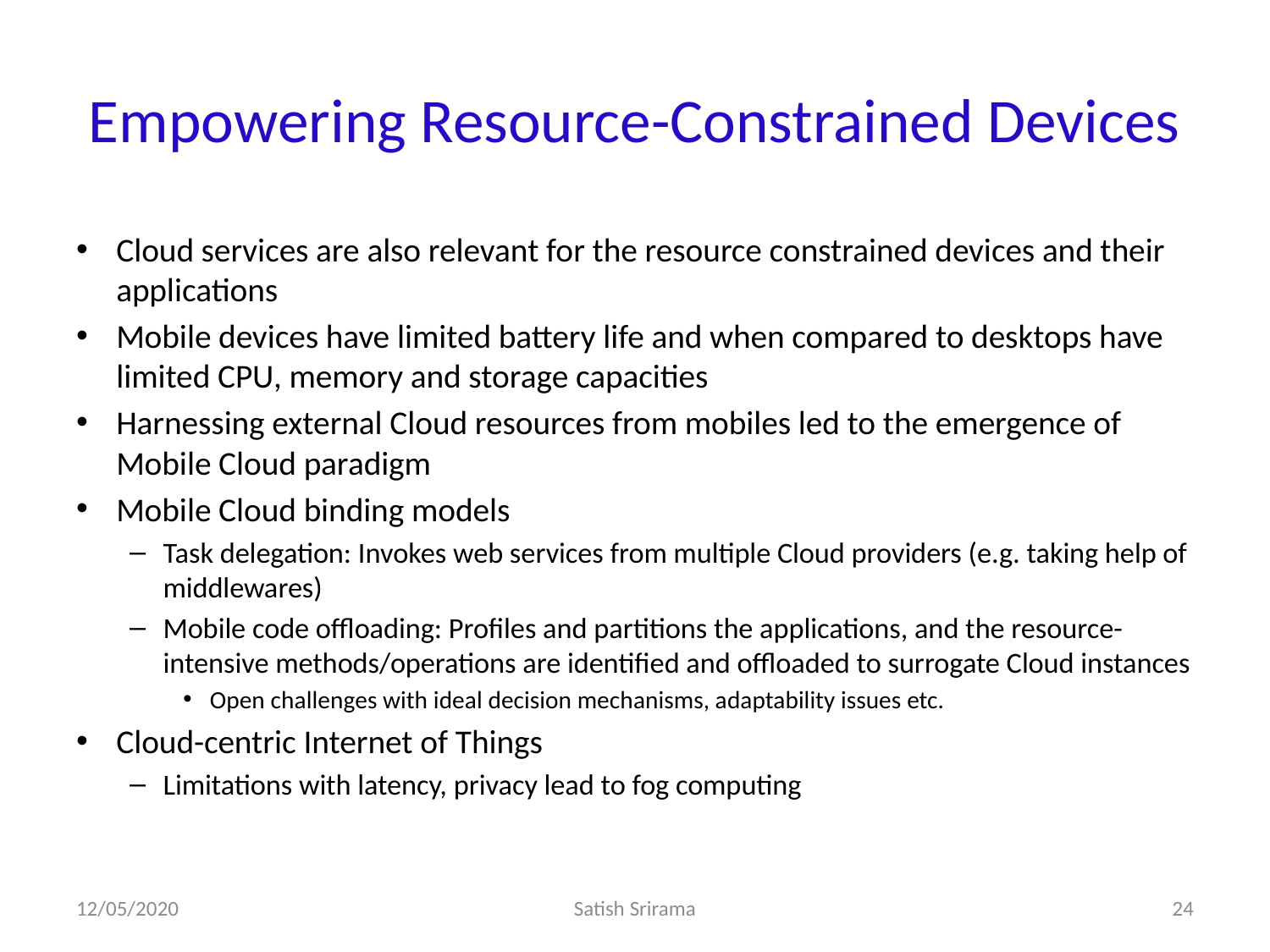

# Empowering Resource-Constrained Devices
Cloud services are also relevant for the resource constrained devices and their applications
Mobile devices have limited battery life and when compared to desktops have limited CPU, memory and storage capacities
Harnessing external Cloud resources from mobiles led to the emergence of Mobile Cloud paradigm
Mobile Cloud binding models
Task delegation: Invokes web services from multiple Cloud providers (e.g. taking help of middlewares)
Mobile code offloading: Profiles and partitions the applications, and the resource-intensive methods/operations are identified and offloaded to surrogate Cloud instances
Open challenges with ideal decision mechanisms, adaptability issues etc.
Cloud-centric Internet of Things
Limitations with latency, privacy lead to fog computing

12/05/2020
Satish Srirama
24